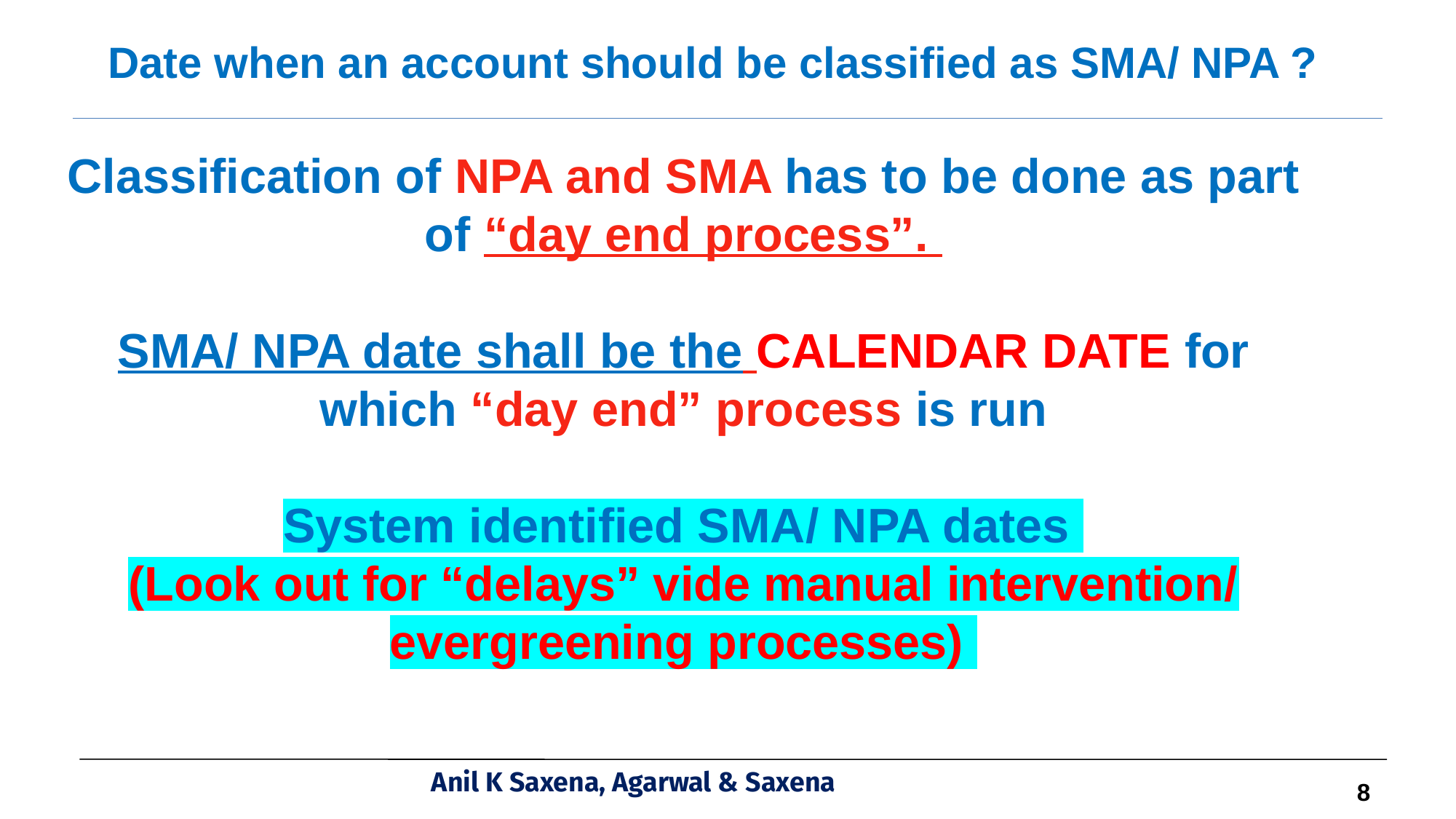

Date when an account should be classified as SMA/ NPA ?
Classification of NPA and SMA has to be done as part of “day end process”.

SMA/ NPA date shall be the CALENDAR DATE for which “day end” process is run

System identified SMA/ NPA dates
(Look out for “delays” vide manual intervention/ evergreening processes)

8